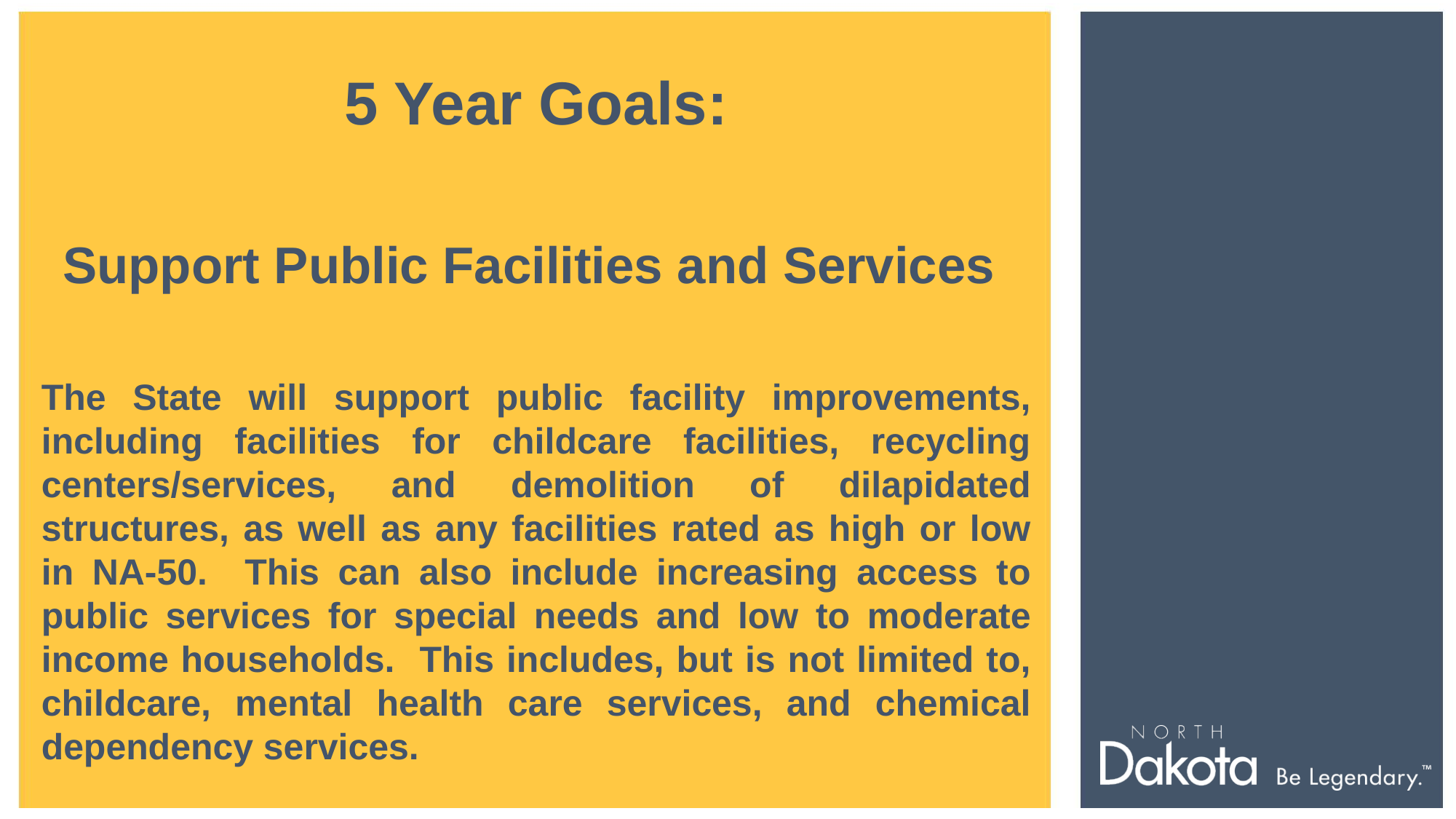

5 Year Goals:

Support Public Facilities and Services

The State will support public facility improvements, including facilities for childcare facilities, recycling centers/services, and demolition of dilapidated structures, as well as any facilities rated as high or low in NA-50.  This can also include increasing access to public services for special needs and low to moderate income households.  This includes, but is not limited to, childcare, mental health care services, and chemical dependency services.